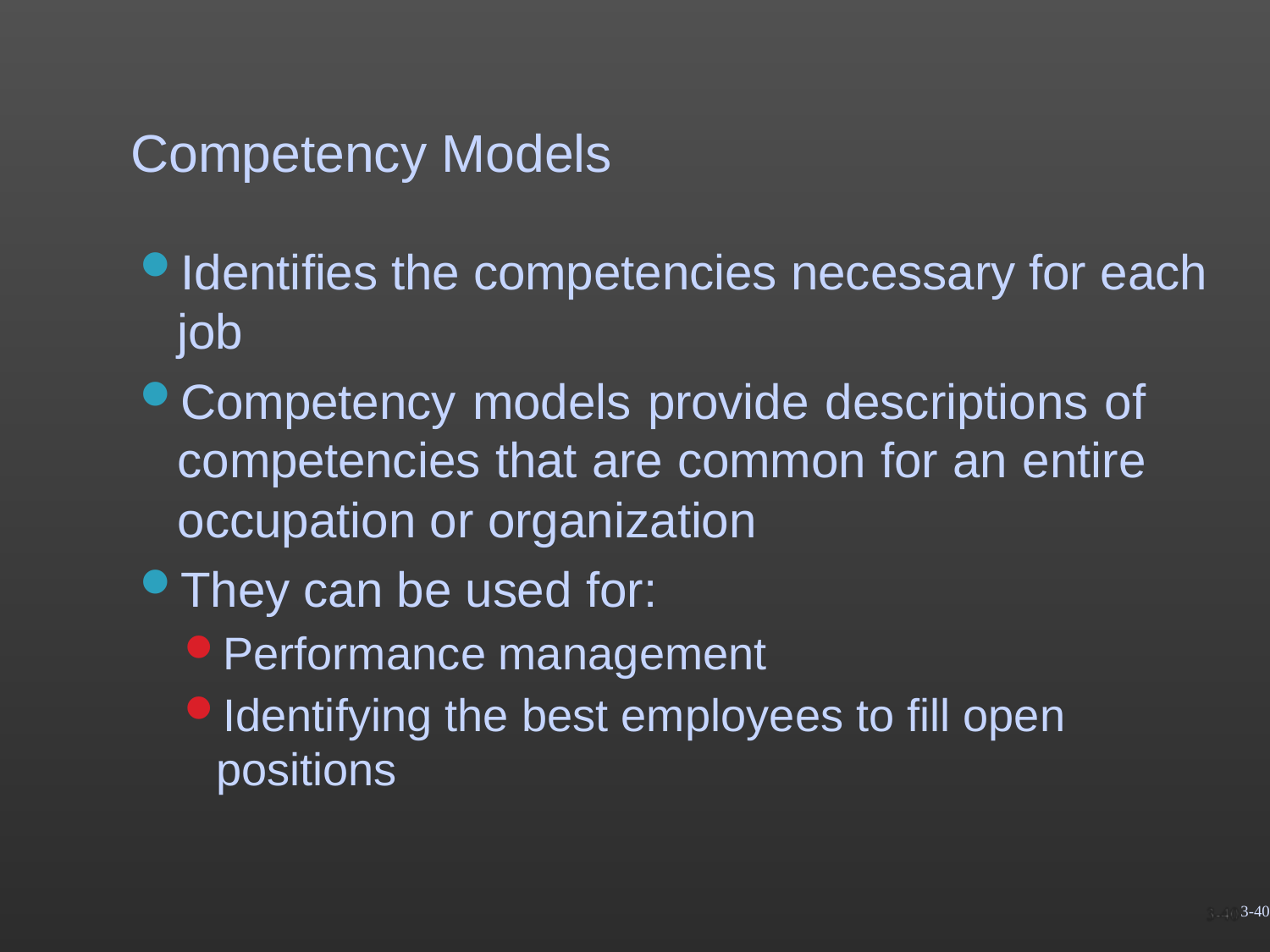

# Competency Models
Identifies the competencies necessary for each job
Competency models provide descriptions of competencies that are common for an entire occupation or organization
They can be used for:
Performance management
Identifying the best employees to fill open positions

3-40